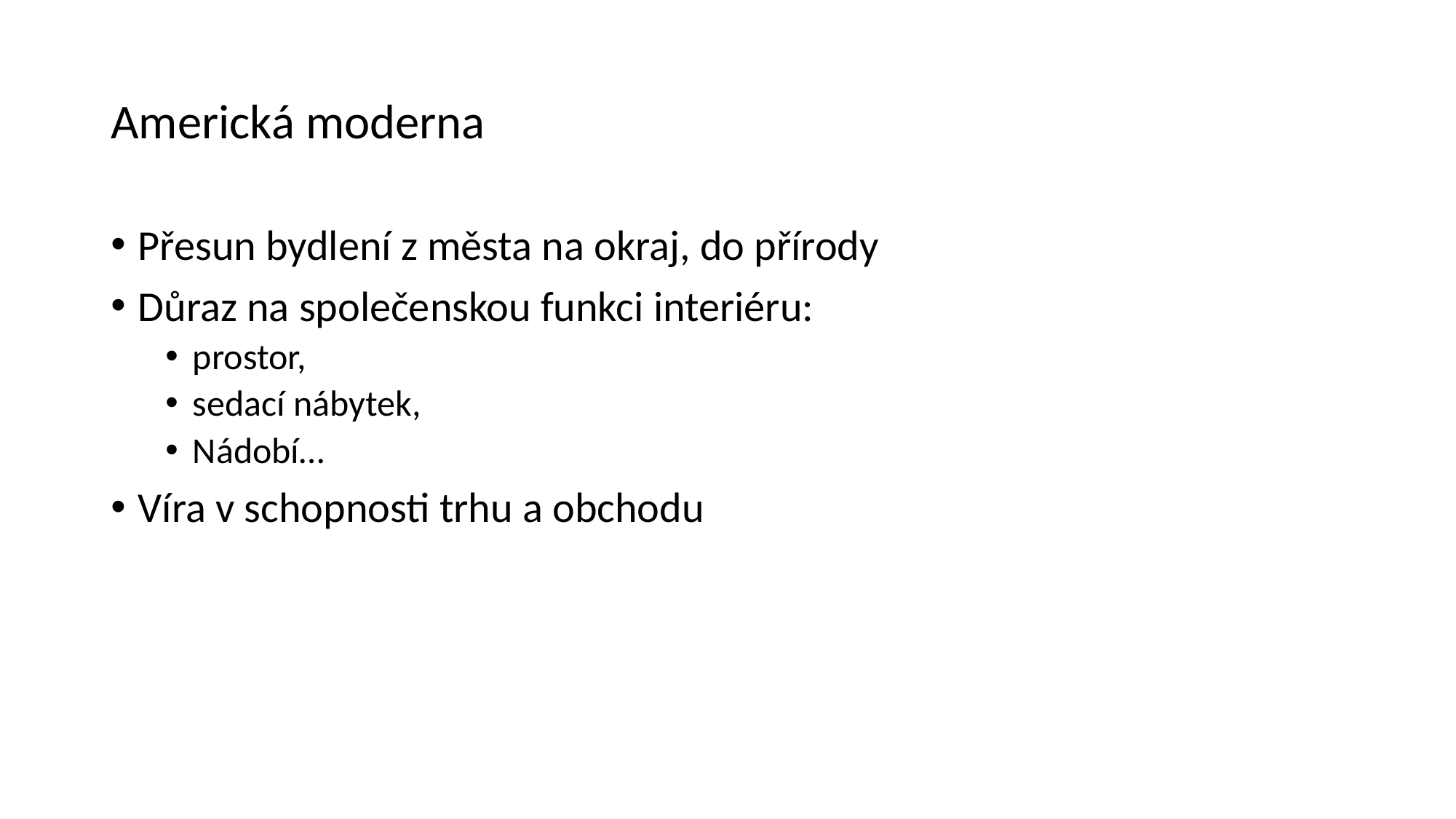

# Americká moderna
Přesun bydlení z města na okraj, do přírody
Důraz na společenskou funkci interiéru:
prostor,
sedací nábytek,
Nádobí…
Víra v schopnosti trhu a obchodu